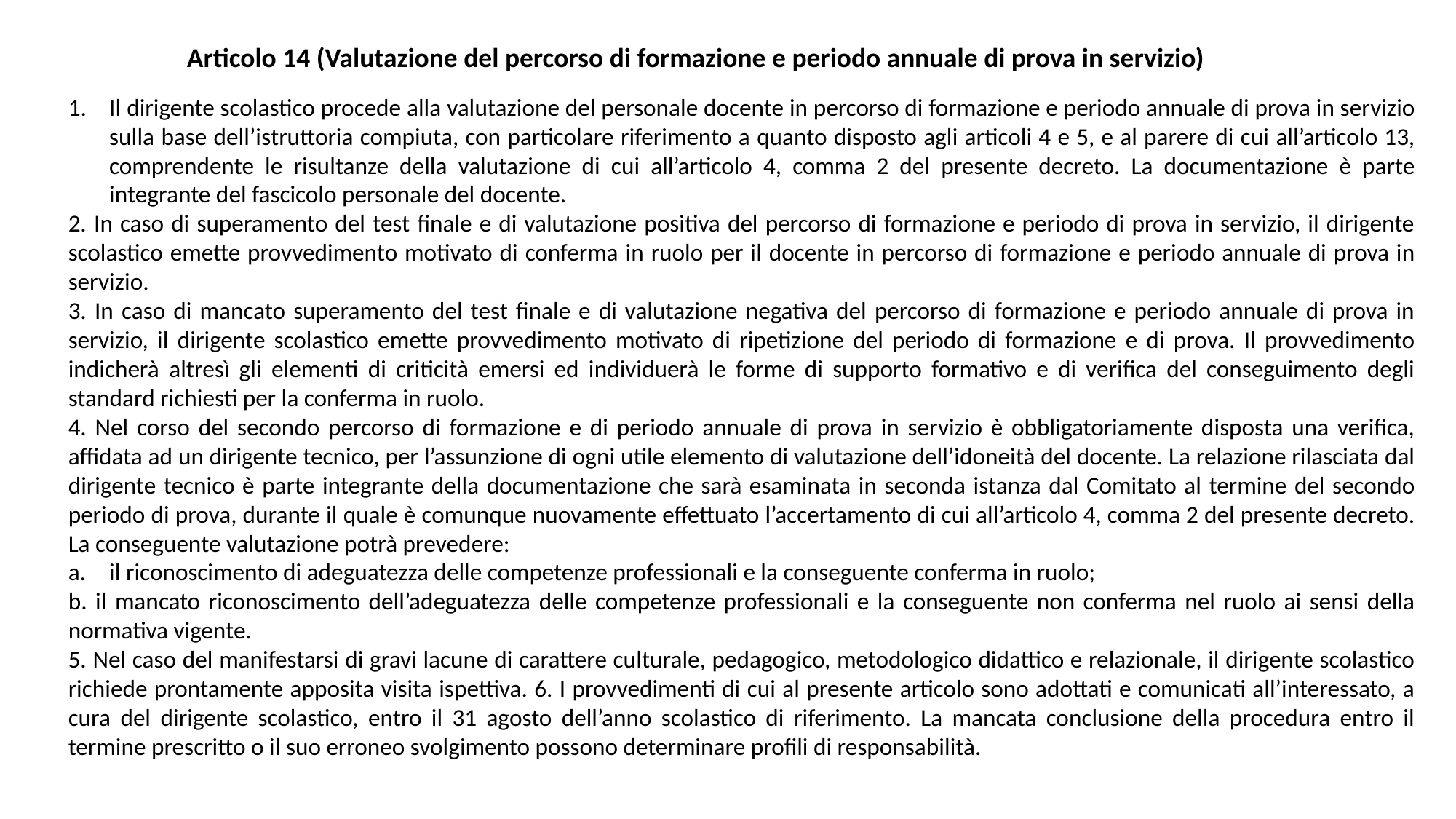

Articolo 14 (Valutazione del percorso di formazione e periodo annuale di prova in servizio)
Il dirigente scolastico procede alla valutazione del personale docente in percorso di formazione e periodo annuale di prova in servizio sulla base dell’istruttoria compiuta, con particolare riferimento a quanto disposto agli articoli 4 e 5, e al parere di cui all’articolo 13, comprendente le risultanze della valutazione di cui all’articolo 4, comma 2 del presente decreto. La documentazione è parte integrante del fascicolo personale del docente.
2. In caso di superamento del test finale e di valutazione positiva del percorso di formazione e periodo di prova in servizio, il dirigente scolastico emette provvedimento motivato di conferma in ruolo per il docente in percorso di formazione e periodo annuale di prova in servizio.
3. In caso di mancato superamento del test finale e di valutazione negativa del percorso di formazione e periodo annuale di prova in servizio, il dirigente scolastico emette provvedimento motivato di ripetizione del periodo di formazione e di prova. Il provvedimento indicherà altresì gli elementi di criticità emersi ed individuerà le forme di supporto formativo e di verifica del conseguimento degli standard richiesti per la conferma in ruolo.
4. Nel corso del secondo percorso di formazione e di periodo annuale di prova in servizio è obbligatoriamente disposta una verifica, affidata ad un dirigente tecnico, per l’assunzione di ogni utile elemento di valutazione dell’idoneità del docente. La relazione rilasciata dal dirigente tecnico è parte integrante della documentazione che sarà esaminata in seconda istanza dal Comitato al termine del secondo periodo di prova, durante il quale è comunque nuovamente effettuato l’accertamento di cui all’articolo 4, comma 2 del presente decreto. La conseguente valutazione potrà prevedere:
il riconoscimento di adeguatezza delle competenze professionali e la conseguente conferma in ruolo;
b. il mancato riconoscimento dell’adeguatezza delle competenze professionali e la conseguente non conferma nel ruolo ai sensi della normativa vigente.
5. Nel caso del manifestarsi di gravi lacune di carattere culturale, pedagogico, metodologico didattico e relazionale, il dirigente scolastico richiede prontamente apposita visita ispettiva. 6. I provvedimenti di cui al presente articolo sono adottati e comunicati all’interessato, a cura del dirigente scolastico, entro il 31 agosto dell’anno scolastico di riferimento. La mancata conclusione della procedura entro il termine prescritto o il suo erroneo svolgimento possono determinare profili di responsabilità.